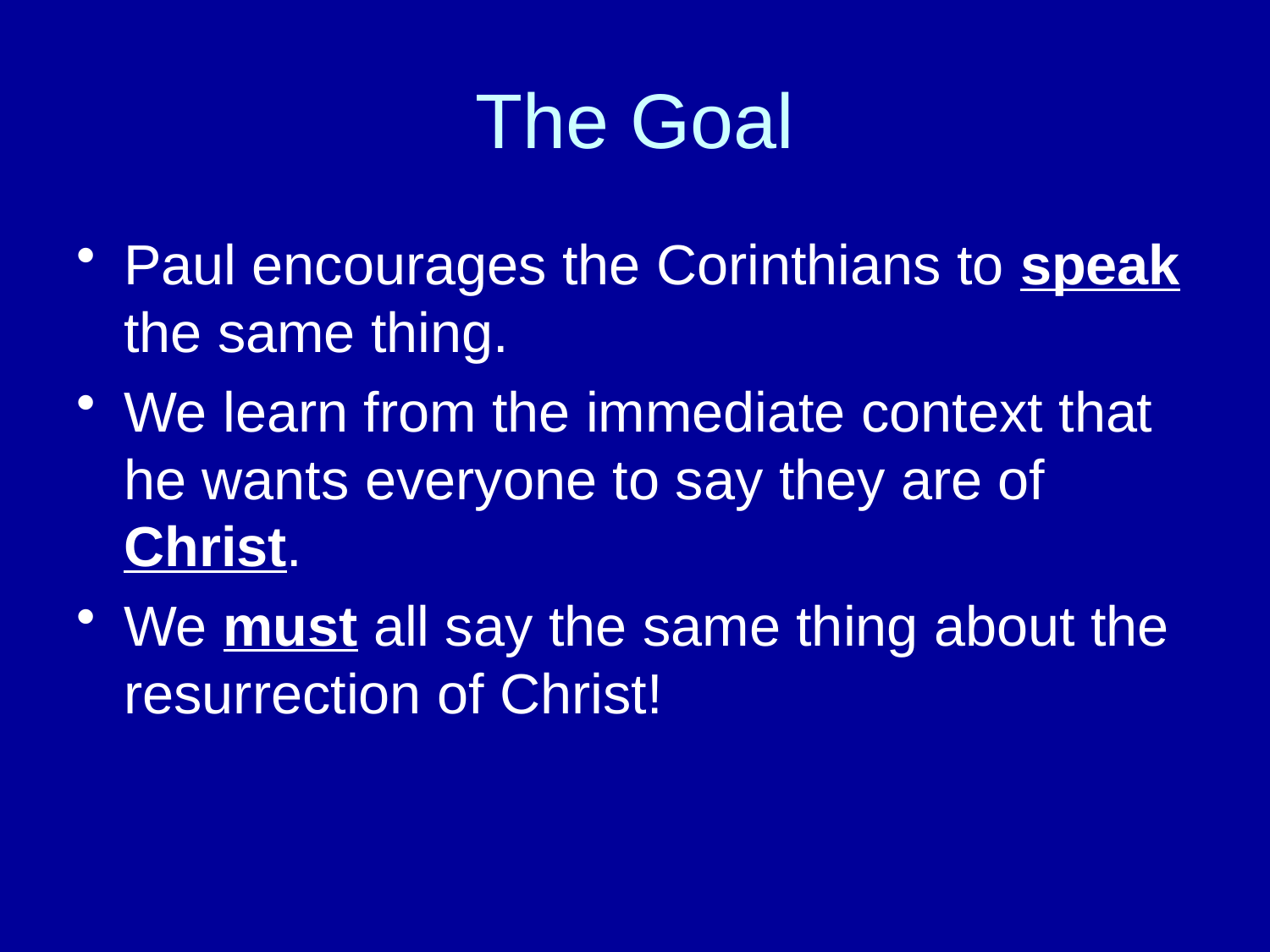

# The Goal
Paul encourages the Corinthians to speak the same thing.
We learn from the immediate context that he wants everyone to say they are of Christ.
We must all say the same thing about the resurrection of Christ!